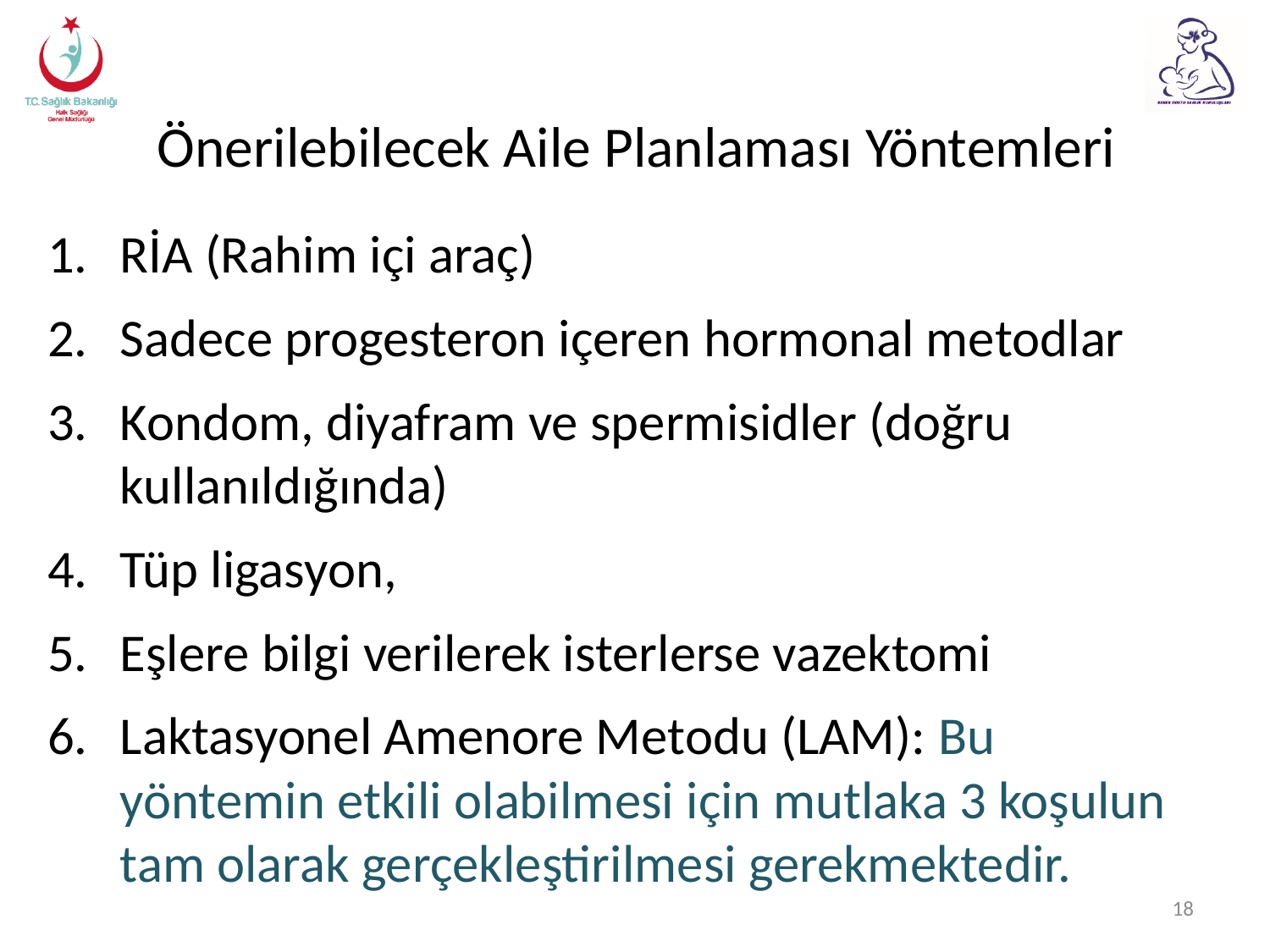

# Önerilebilecek Aile Planlaması Yöntemleri
RİA (Rahim içi araç)
Sadece progesteron içeren hormonal metodlar
Kondom, diyafram ve spermisidler (doğru kullanıldığında)
Tüp ligasyon,
Eşlere bilgi verilerek isterlerse vazektomi
Laktasyonel Amenore Metodu (LAM): Bu yöntemin etkili olabilmesi için mutlaka 3 koşulun tam olarak gerçekleştirilmesi gerekmektedir.
18